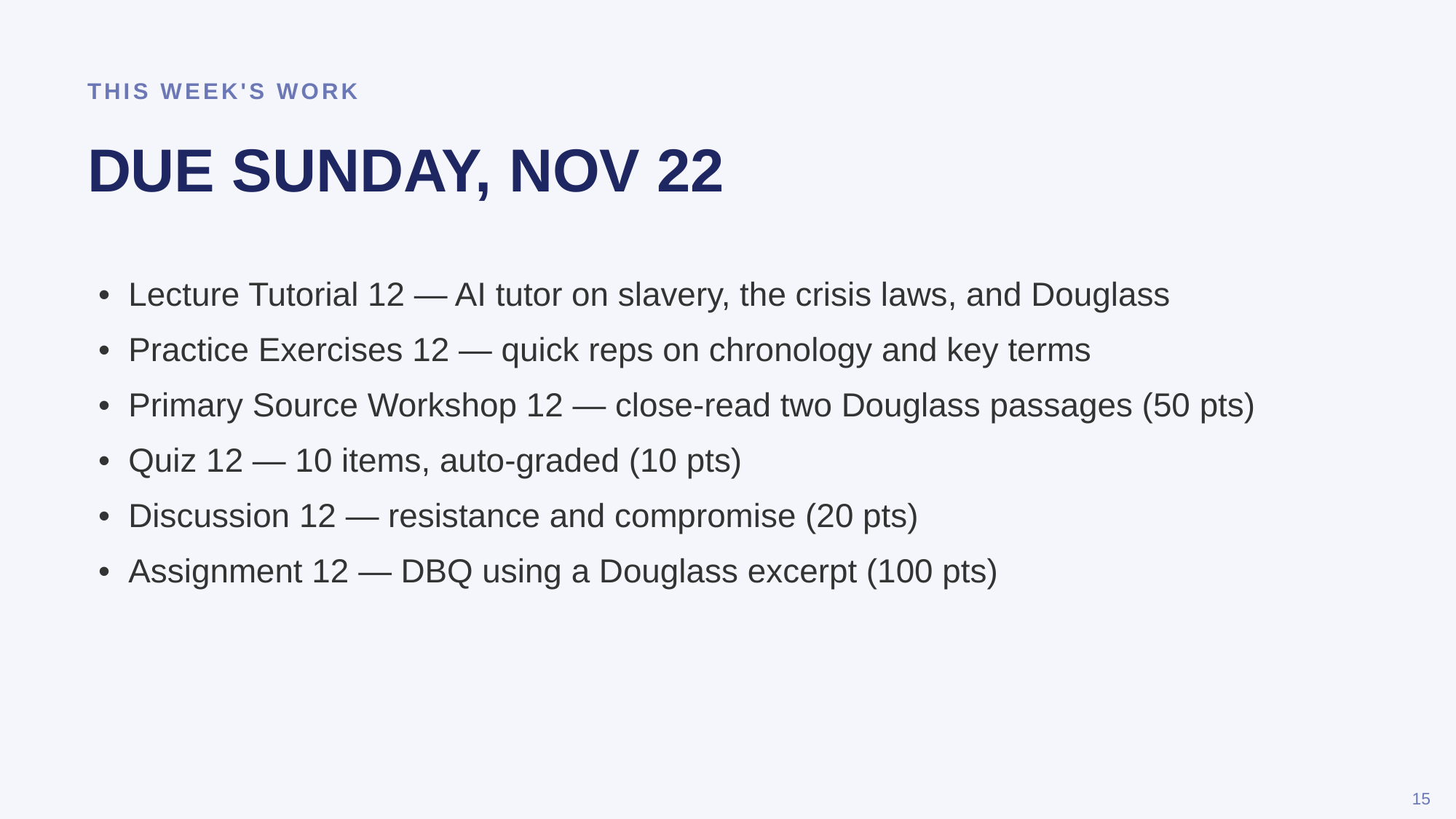

THIS WEEK'S WORK
DUE SUNDAY, NOV 22
•  Lecture Tutorial 12 — AI tutor on slavery, the crisis laws, and Douglass
•  Practice Exercises 12 — quick reps on chronology and key terms
•  Primary Source Workshop 12 — close-read two Douglass passages (50 pts)
•  Quiz 12 — 10 items, auto-graded (10 pts)
•  Discussion 12 — resistance and compromise (20 pts)
•  Assignment 12 — DBQ using a Douglass excerpt (100 pts)
15